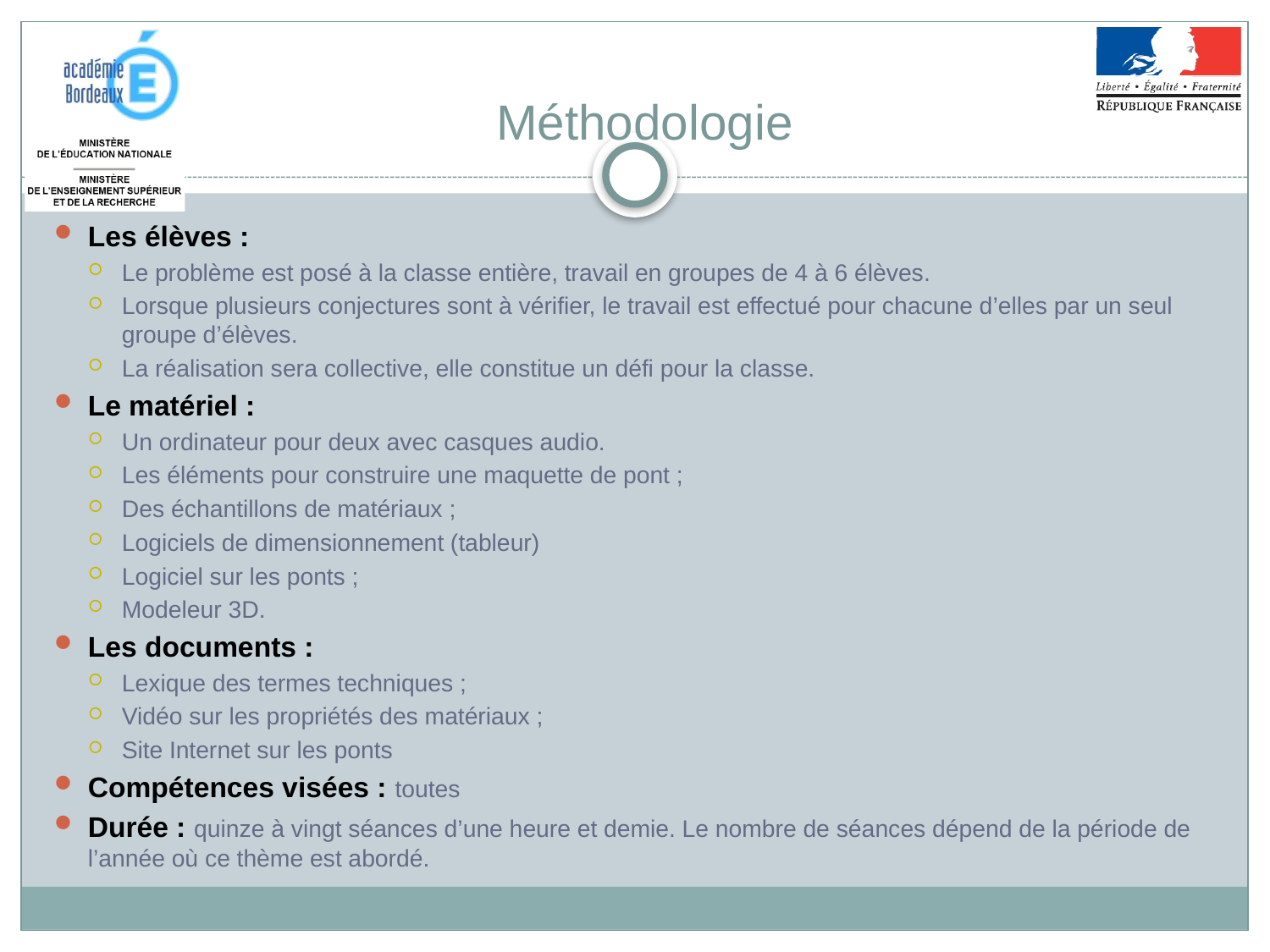

# Méthodologie
Les élèves :
Le problème est posé à la classe entière, travail en groupes de 4 à 6 élèves.
Lorsque plusieurs conjectures sont à vérifier, le travail est effectué pour chacune d’elles par un seul groupe d’élèves.
La réalisation sera collective, elle constitue un défi pour la classe.
Le matériel :
Un ordinateur pour deux avec casques audio.
Les éléments pour construire une maquette de pont ;
Des échantillons de matériaux ;
Logiciels de dimensionnement (tableur)
Logiciel sur les ponts ;
Modeleur 3D.
Les documents :
Lexique des termes techniques ;
Vidéo sur les propriétés des matériaux ;
Site Internet sur les ponts
Compétences visées : toutes
Durée : quinze à vingt séances d’une heure et demie. Le nombre de séances dépend de la période de l’année où ce thème est abordé.